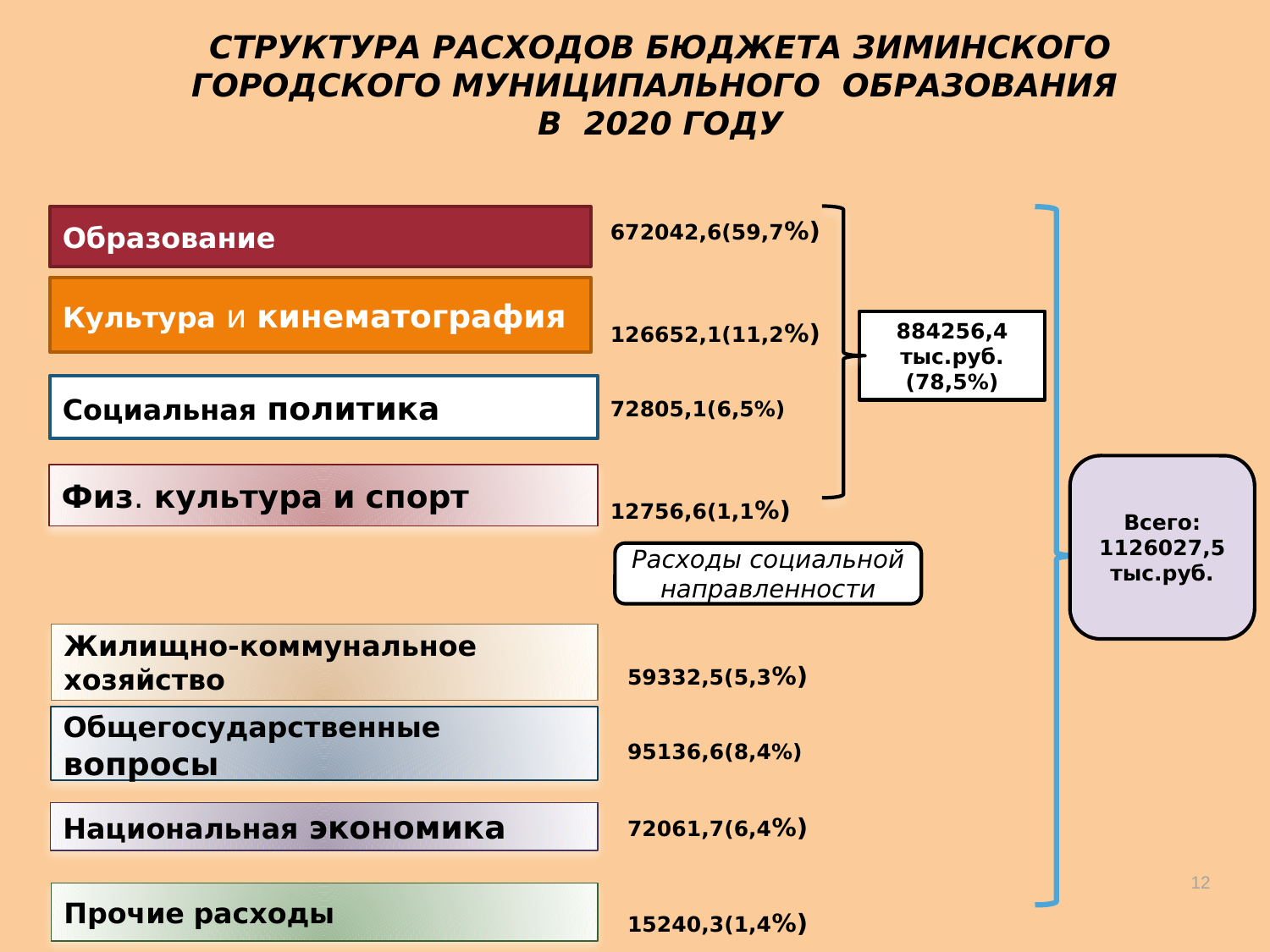

СТРУКТУРА РАСХОДОВ БЮДЖЕТА ЗИМИНСКОГО ГОРОДСКОГО МУНИЦИПАЛЬНОГО  ОБРАЗОВАНИЯ
В  2020 ГОДУ

Образование

672042,6(59,7%)
Культура и кинематография
884256,4
тыс.руб. (78,5%)
126652,1(11,2%)

72805,1(6,5%)

Социальная политика
Всего: 1126027,5
тыс.руб.

12756,6(1,1%)
Физ. культура и спорт
Расходы социальной направленности
Жилищно-коммунальное хозяйство

59332,5(5,3%)
Общегосударственные вопросы

95136,6(8,4%)

72061,7(6,4%)
Национальная экономика
12

15240,3(1,4%)
Прочие расходы